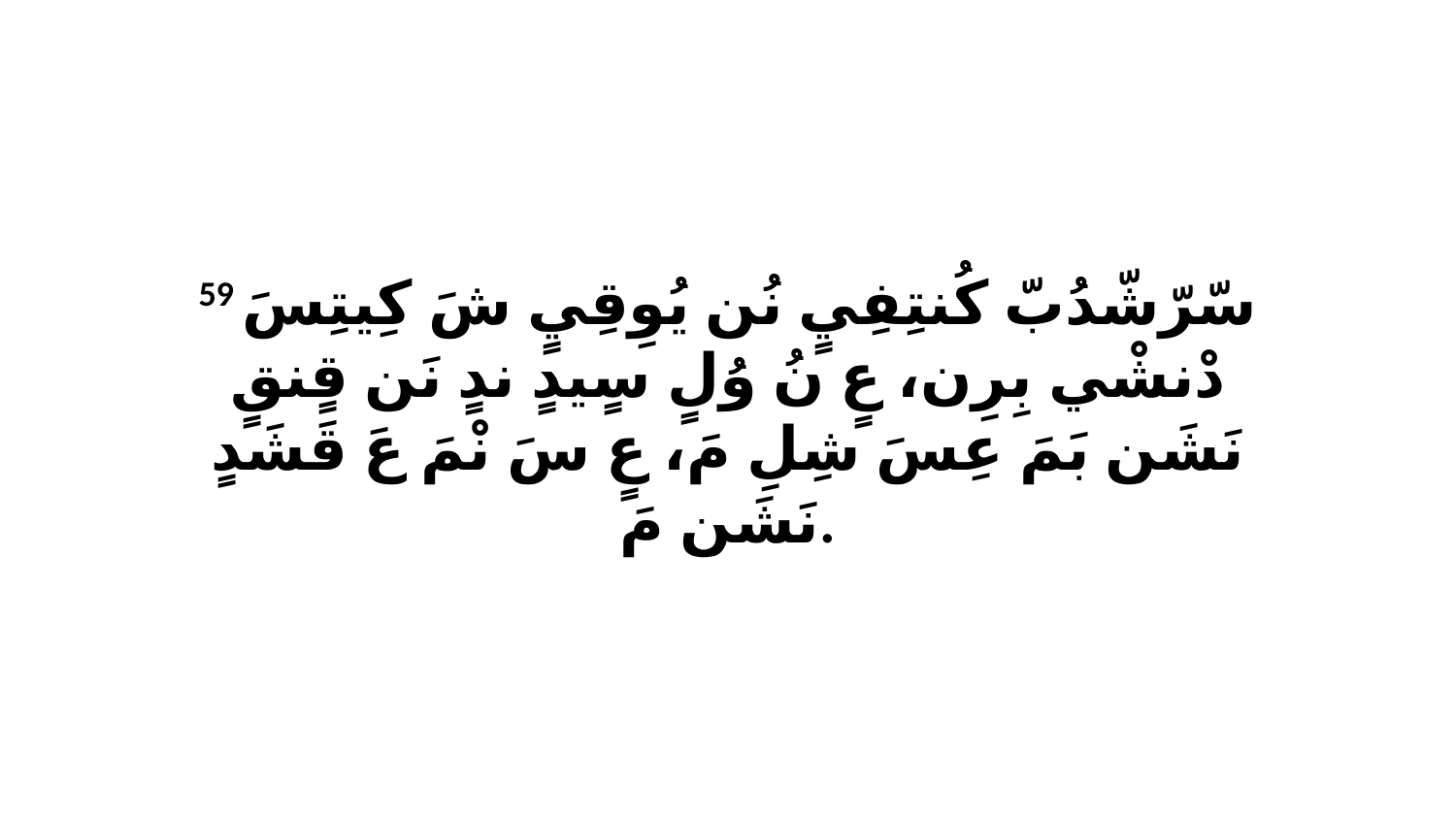

59 سّرّشّدُبّ كُنتِفِيٍ نُن يُوِقِيٍ شَ كِيتِسَ دْنشْي بِرِن، عٍ نُ وُلٍ سٍيدٍ ندٍ نَن قٍنقٍ نَشَن بَمَ عِسَ شِلِ مَ، عٍ سَ نْمَ عَ قَشَدٍ نَشَن مَ.